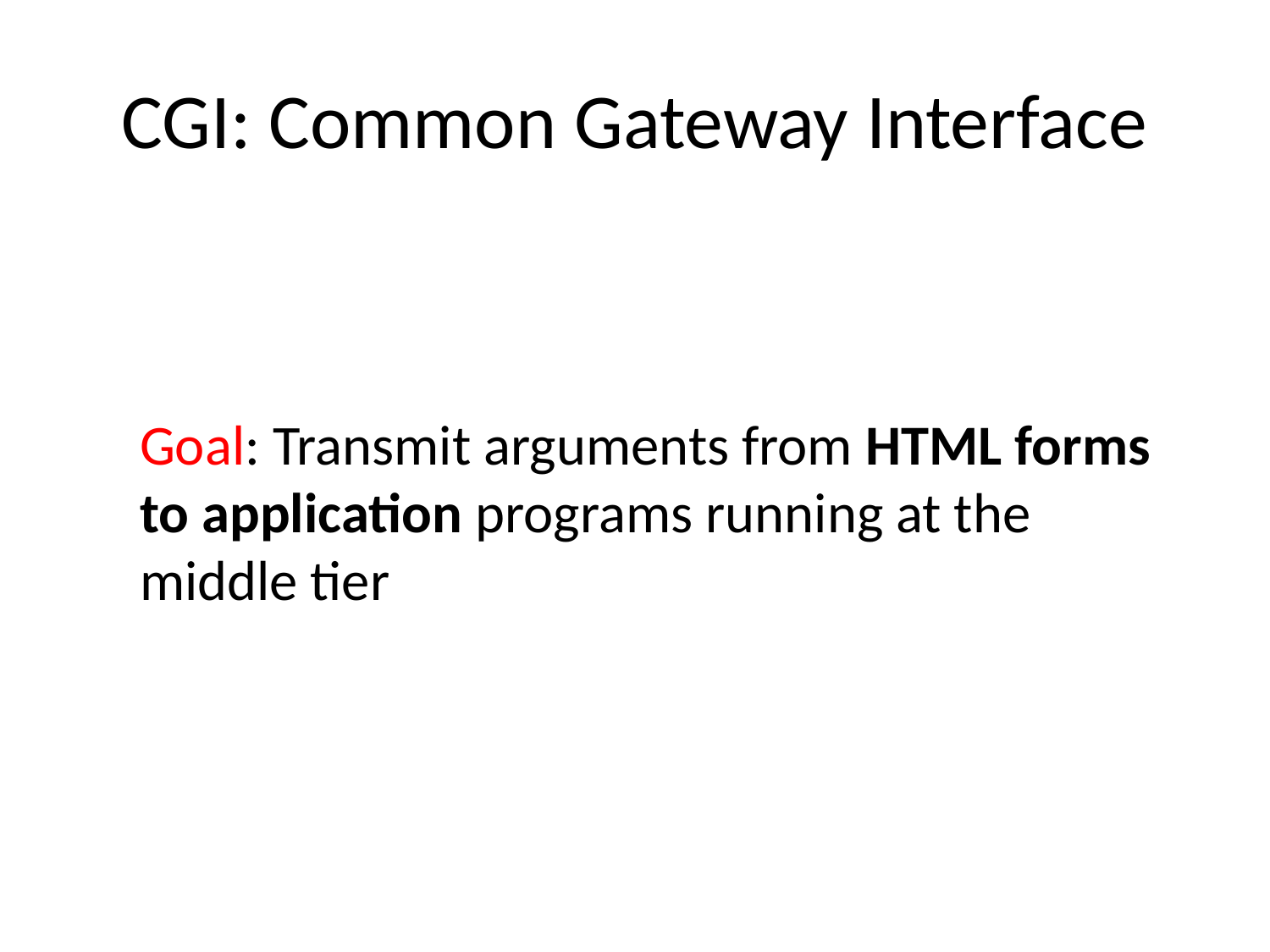

# CGI: Common Gateway Interface
Goal: Transmit arguments from HTML forms to application programs running at the middle tier